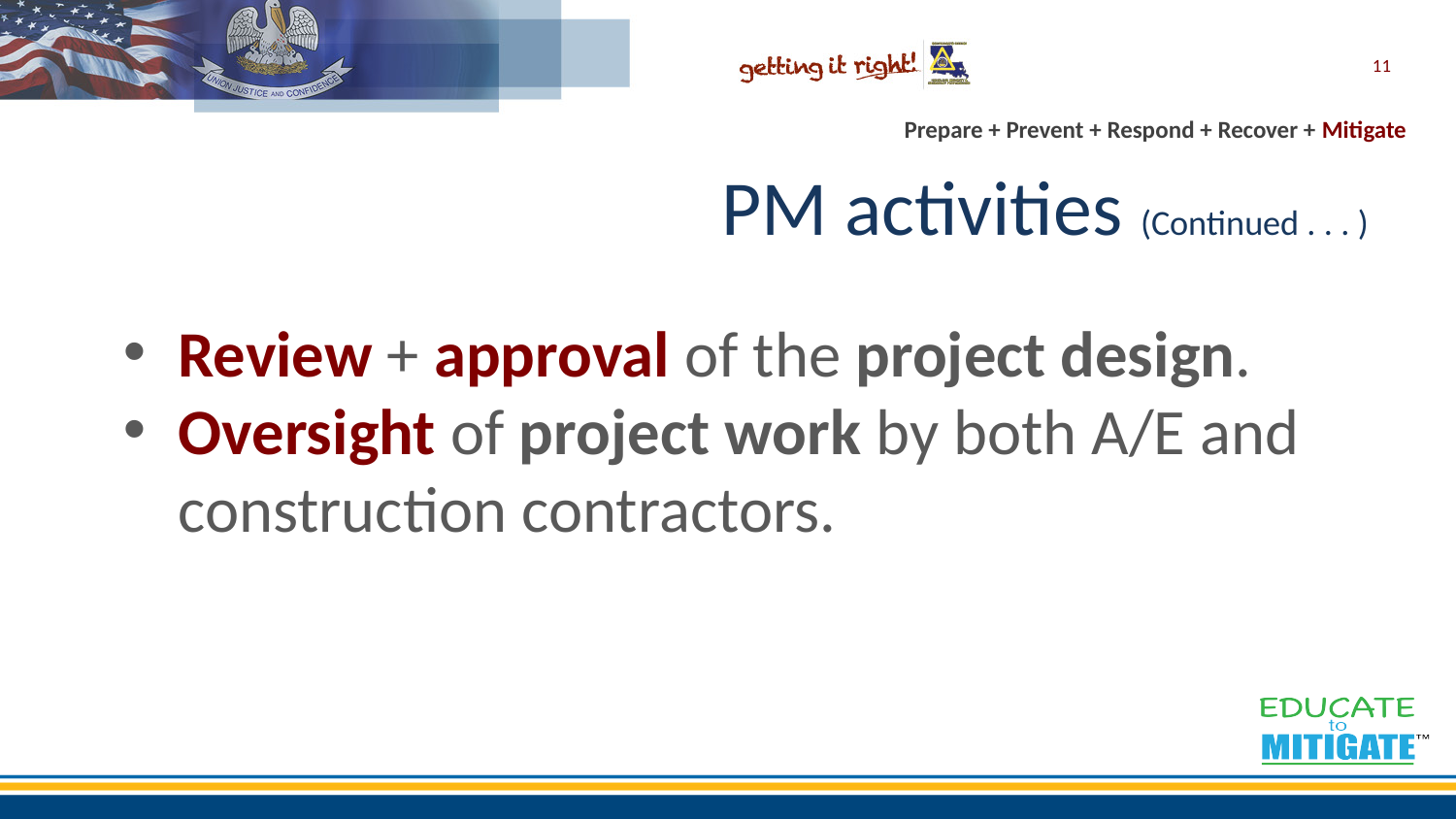

11
# PM activities (Continued . . . )
Review + approval of the project design.
Oversight of project work by both A/E and construction contractors.